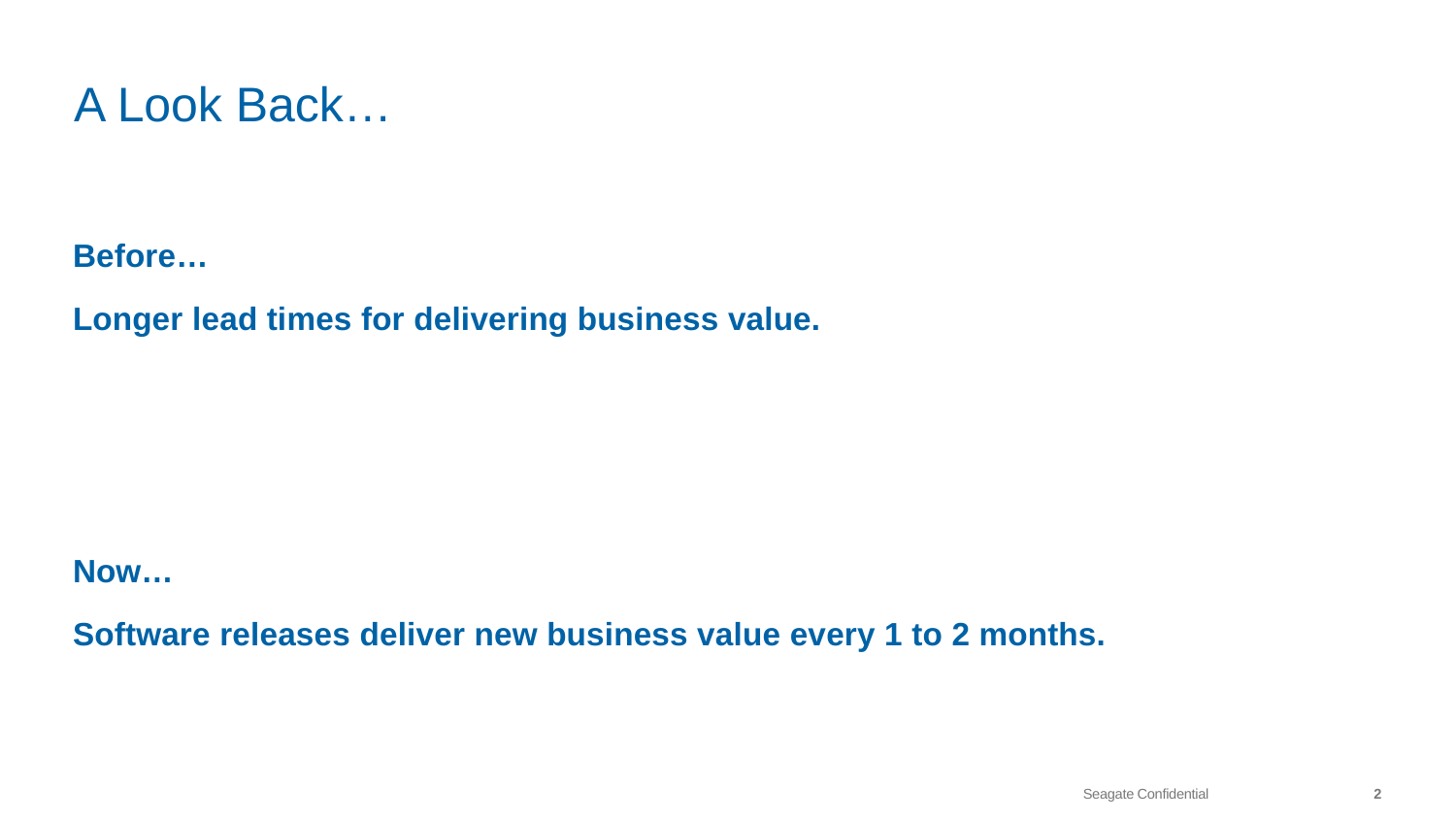

# A Look Back…

Before…
Longer lead times for delivering business value.

Now…
Software releases deliver new business value every 1 to 2 months.